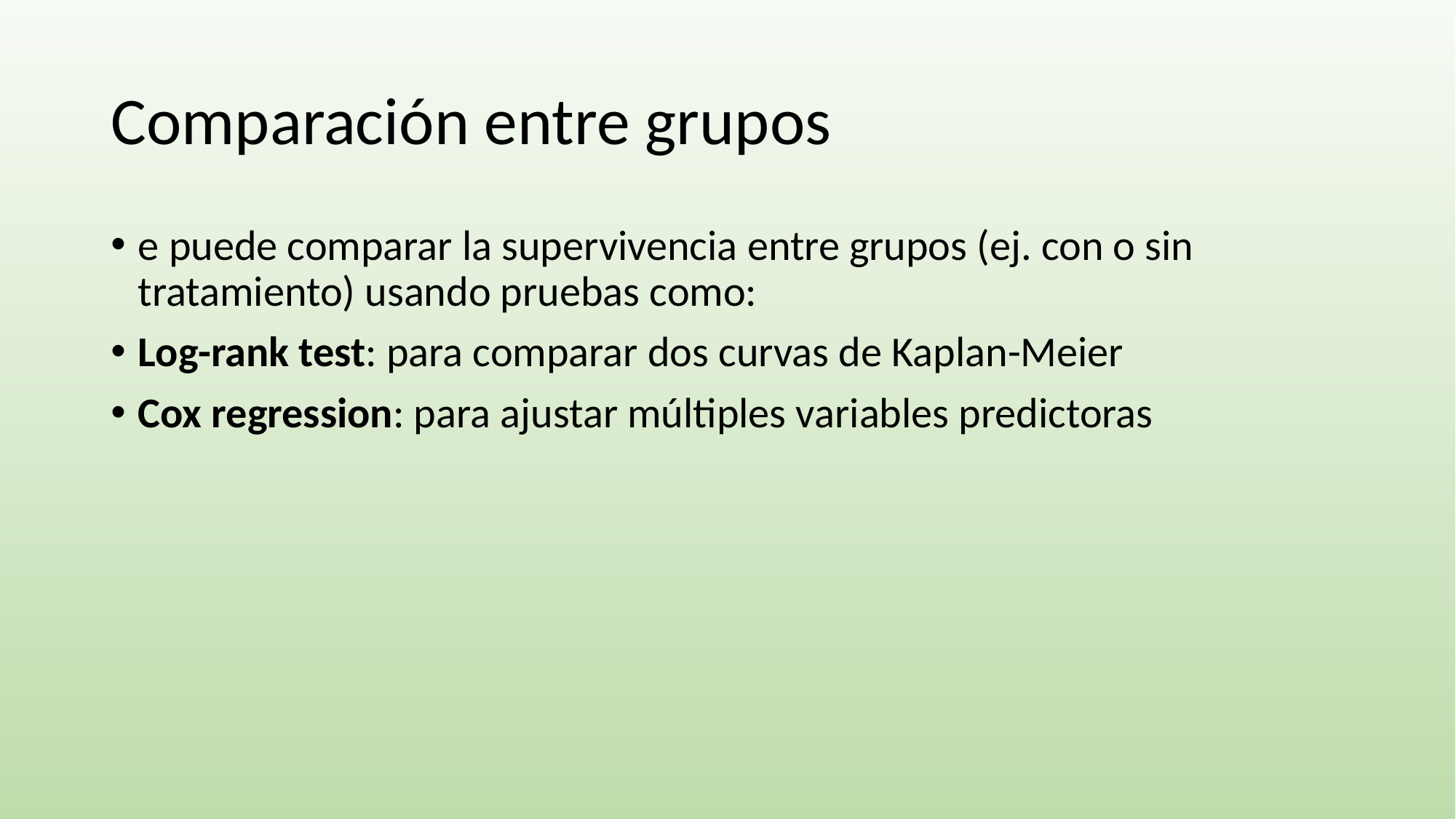

# Comparación entre grupos
e puede comparar la supervivencia entre grupos (ej. con o sin tratamiento) usando pruebas como:
Log-rank test: para comparar dos curvas de Kaplan-Meier
Cox regression: para ajustar múltiples variables predictoras